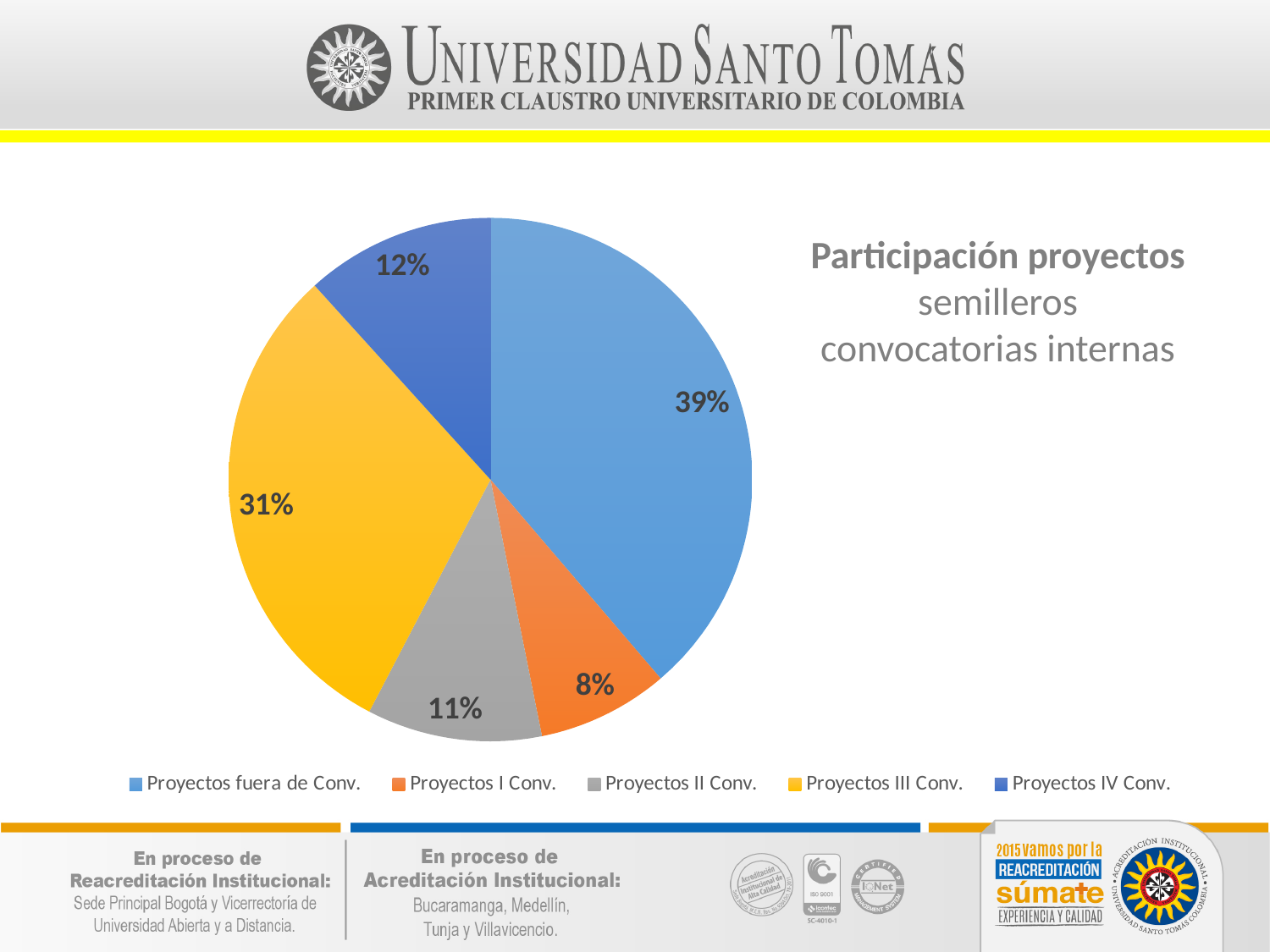

### Chart

| Category |  |
|---|---|
| Proyectos fuera de Conv. | 43.0 |
| Proyectos I Conv. | 9.0 |
| Proyectos II Conv. | 12.0 |
| Proyectos III Conv. | 34.0 |
| Proyectos IV Conv.  | 13.0 |
Participación proyectos semilleros convocatorias internas